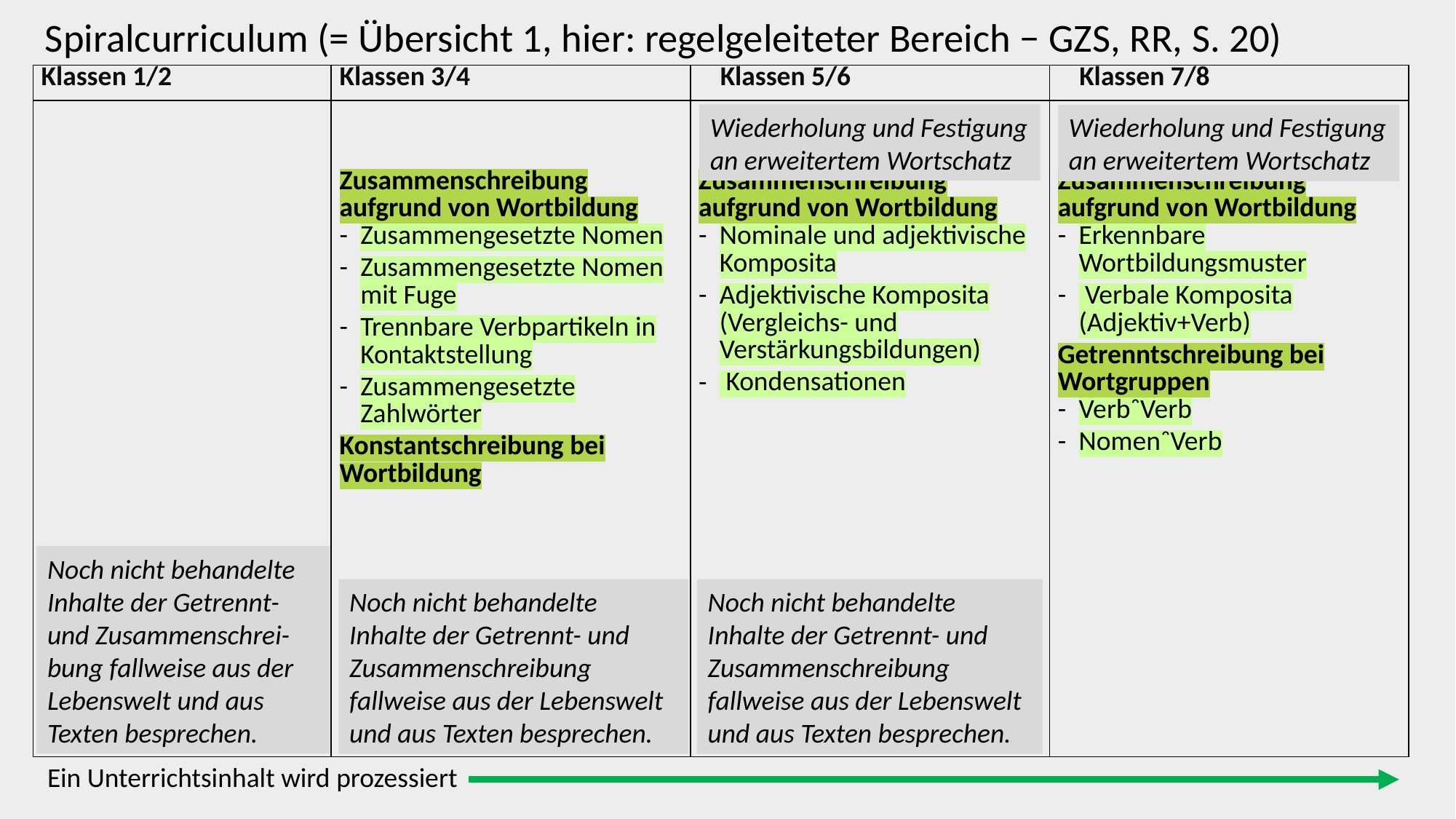

# Spiralcurriculum (= Übersicht 1, hier: regelgeleiteter Bereich − GZS, RR, S. 20)
| Klassen 1/2 | Klassen 3/4 | Klassen 5/6 | Klassen 7/8 |
| --- | --- | --- | --- |
|  | Zusammenschreibung aufgrund von Wortbildung Zusammengesetzte Nomen Zusammengesetzte Nomen mit Fuge Trennbare Verbpartikeln in Kontakt­stellung Zusammengesetzte Zahlwörter Konstantschreibung bei Wortbildung | Zusammenschreibung aufgrund von Wortbildung Nominale und adjektivische Komposita Adjektivische Komposita (Vergleichs- und Verstärkungsbildungen)  Kondensationen | Zusammenschreibung aufgrund von Wortbildung Erkennbare Wortbildungsmuster  Verbale Komposita (Adjektiv+Verb) Getrenntschreibung bei Wortgruppen VerbᵔVerb NomenᵔVerb |
Wiederholung und Festigung an erweitertem Wortschatz
Wiederholung und Festigung an erweitertem Wortschatz
Noch nicht behandelte Inhalte der Getrennt- und Zusammenschrei-bung fallweise aus der Lebenswelt und aus Texten besprechen.
Noch nicht behandelte Inhalte der Getrennt- und Zusammenschreibung fallweise aus der Lebenswelt und aus Texten besprechen.
Noch nicht behandelte Inhalte der Getrennt- und Zusammenschreibung fallweise aus der Lebenswelt und aus Texten besprechen.
Ein Unterrichtsinhalt wird prozessiert